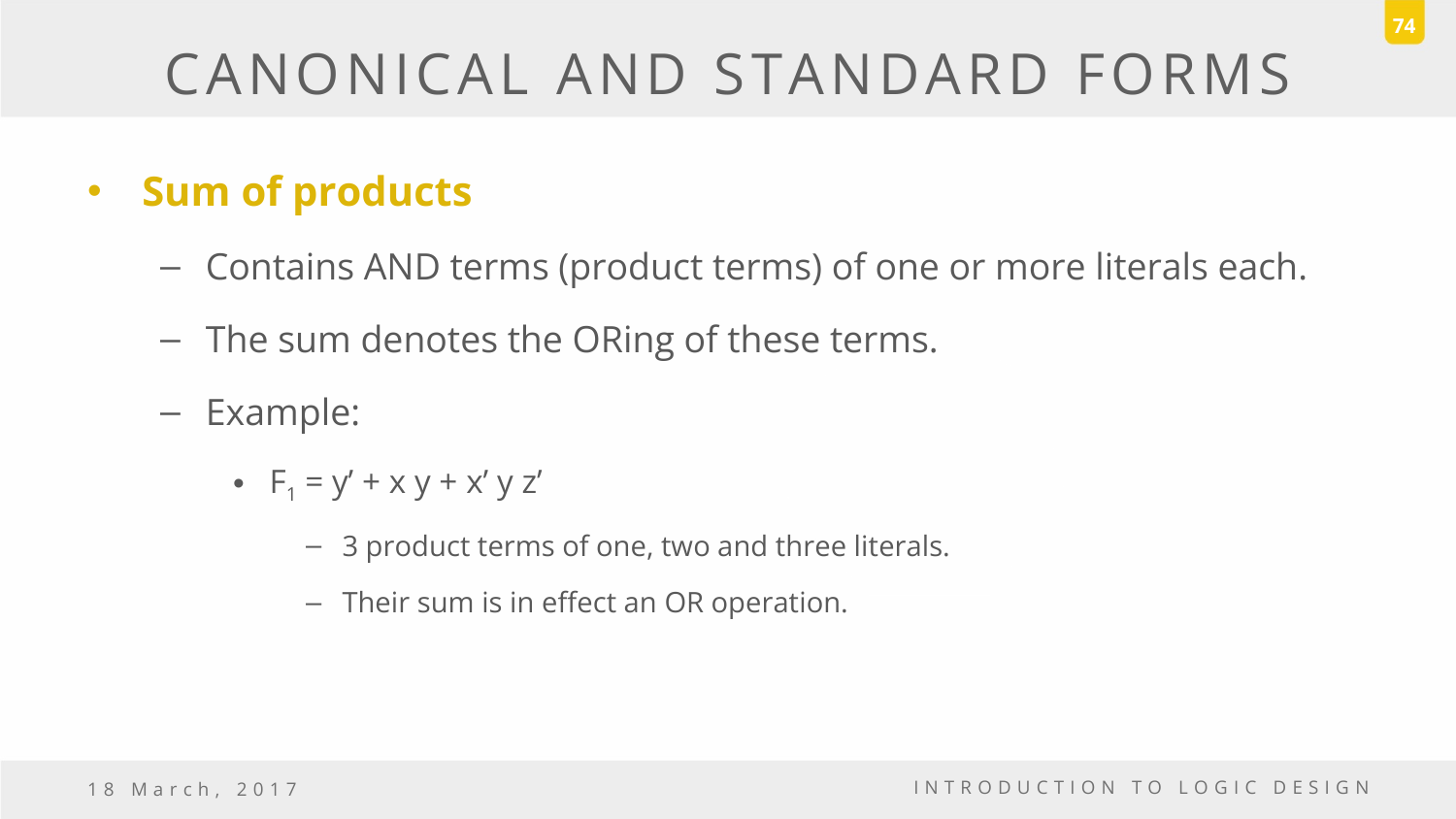

74
# CANONICAL AND STANDARD FORMS
Sum of products
Contains AND terms (product terms) of one or more literals each.
The sum denotes the ORing of these terms.
Example:
F1 = y’ + x y + x’ y z’
3 product terms of one, two and three literals.
Their sum is in effect an OR operation.

18 March, 2017
INTRODUCTION TO LOGIC DESIGN